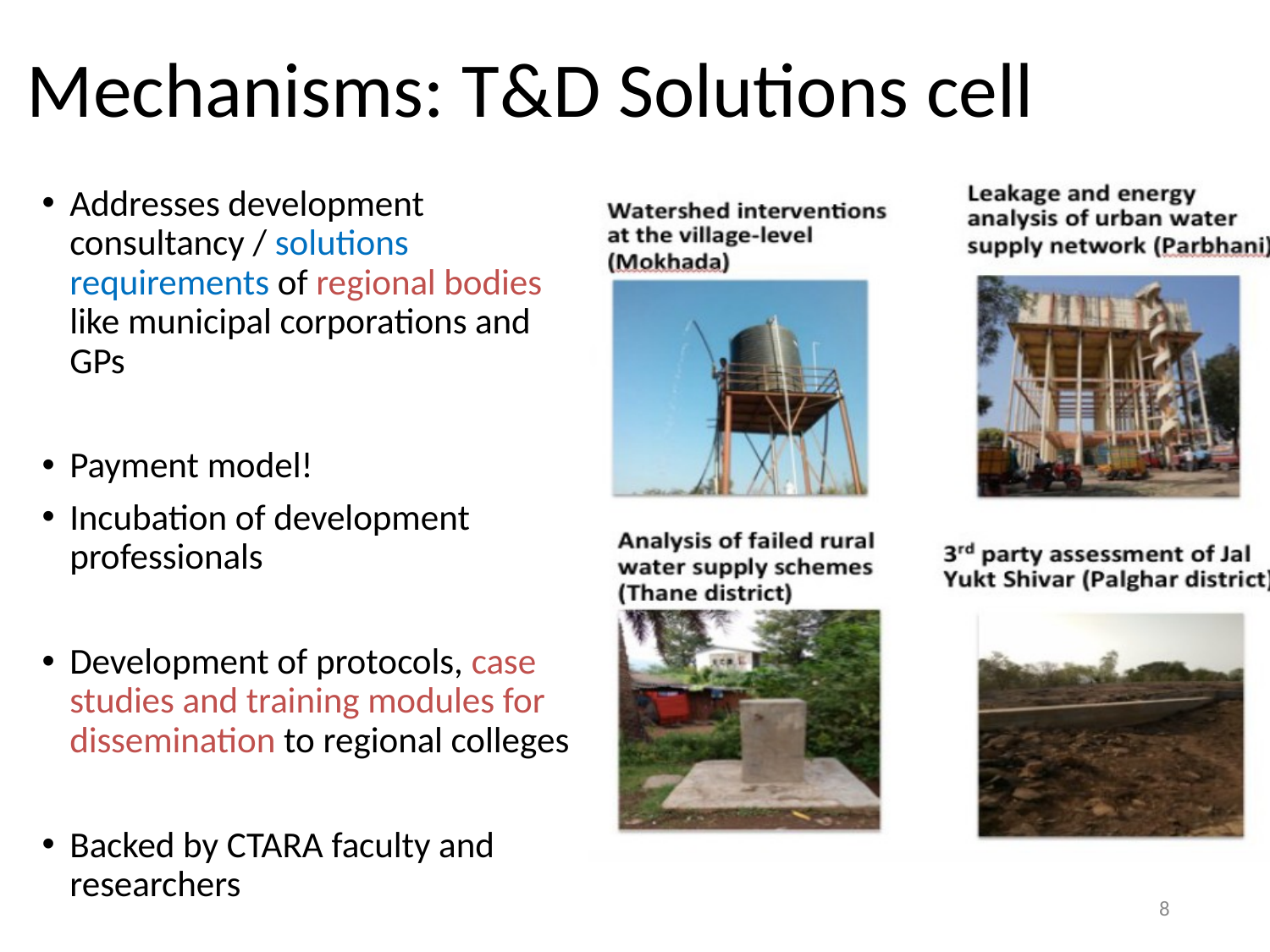

# Mechanisms: T&D Solutions cell

Addresses development consultancy / solutions requirements of regional bodies like municipal corporations and GPs

Payment model!
Incubation of development professionals

Development of protocols, case studies and training modules for dissemination to regional colleges

Backed by CTARA faculty and researchers

8